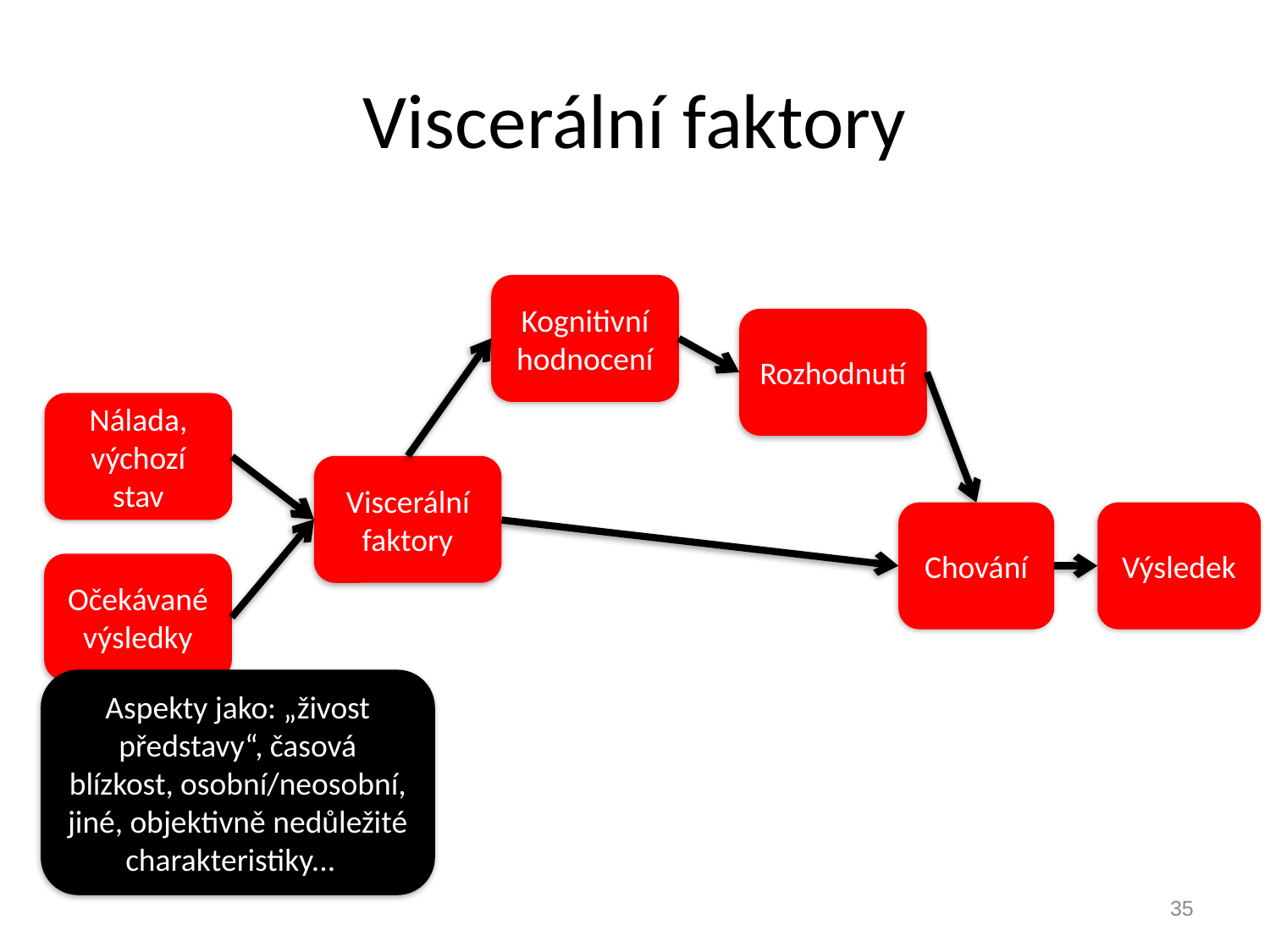

# Viscerální faktory
Kognitivní hodnocení
Rozhodnutí
Nálada, výchozí stav
Viscerální faktory
Chování
Výsledek
Očekávané výsledky
Aspekty jako: „živost představy“, časová blízkost, osobní/neosobní, jiné, objektivně nedůležité charakteristiky...
35